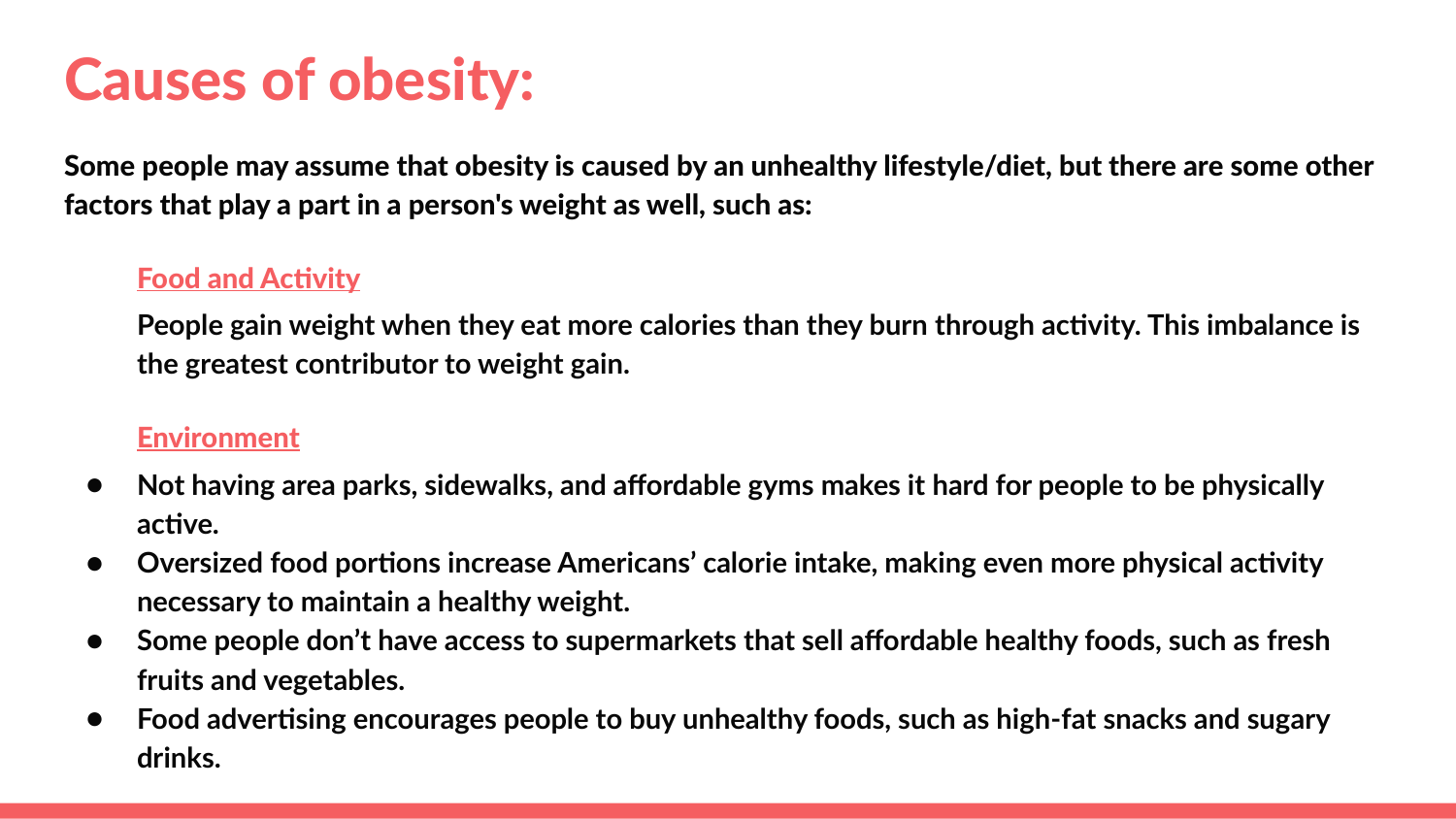

# Causes of obesity:
Some people may assume that obesity is caused by an unhealthy lifestyle/diet, but there are some other factors that play a part in a person's weight as well, such as:
Food and Activity
People gain weight when they eat more calories than they burn through activity. This imbalance is the greatest contributor to weight gain.
Environment
Not having area parks, sidewalks, and affordable gyms makes it hard for people to be physically active.
Oversized food portions increase Americans’ calorie intake, making even more physical activity necessary to maintain a healthy weight.
Some people don’t have access to supermarkets that sell affordable healthy foods, such as fresh fruits and vegetables.
Food advertising encourages people to buy unhealthy foods, such as high-fat snacks and sugary drinks.